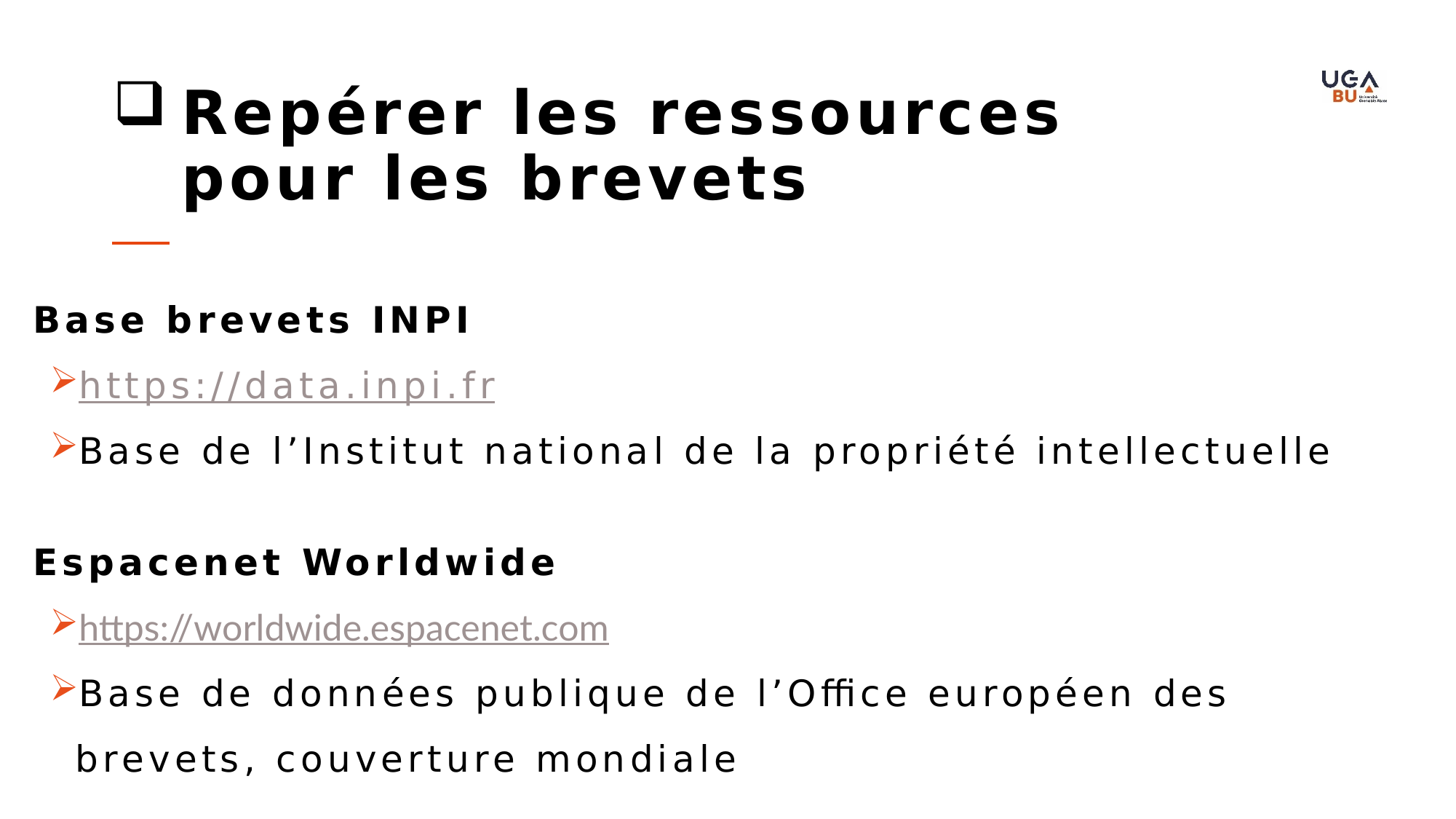

Repérer les ressources pour les brevets
Base brevets INPI
https://data.inpi.fr
Base de l’Institut national de la propriété intellectuelle

Espacenet Worldwide
https://worldwide.espacenet.com
Base de données publique de l’Office européen des brevets, couverture mondiale